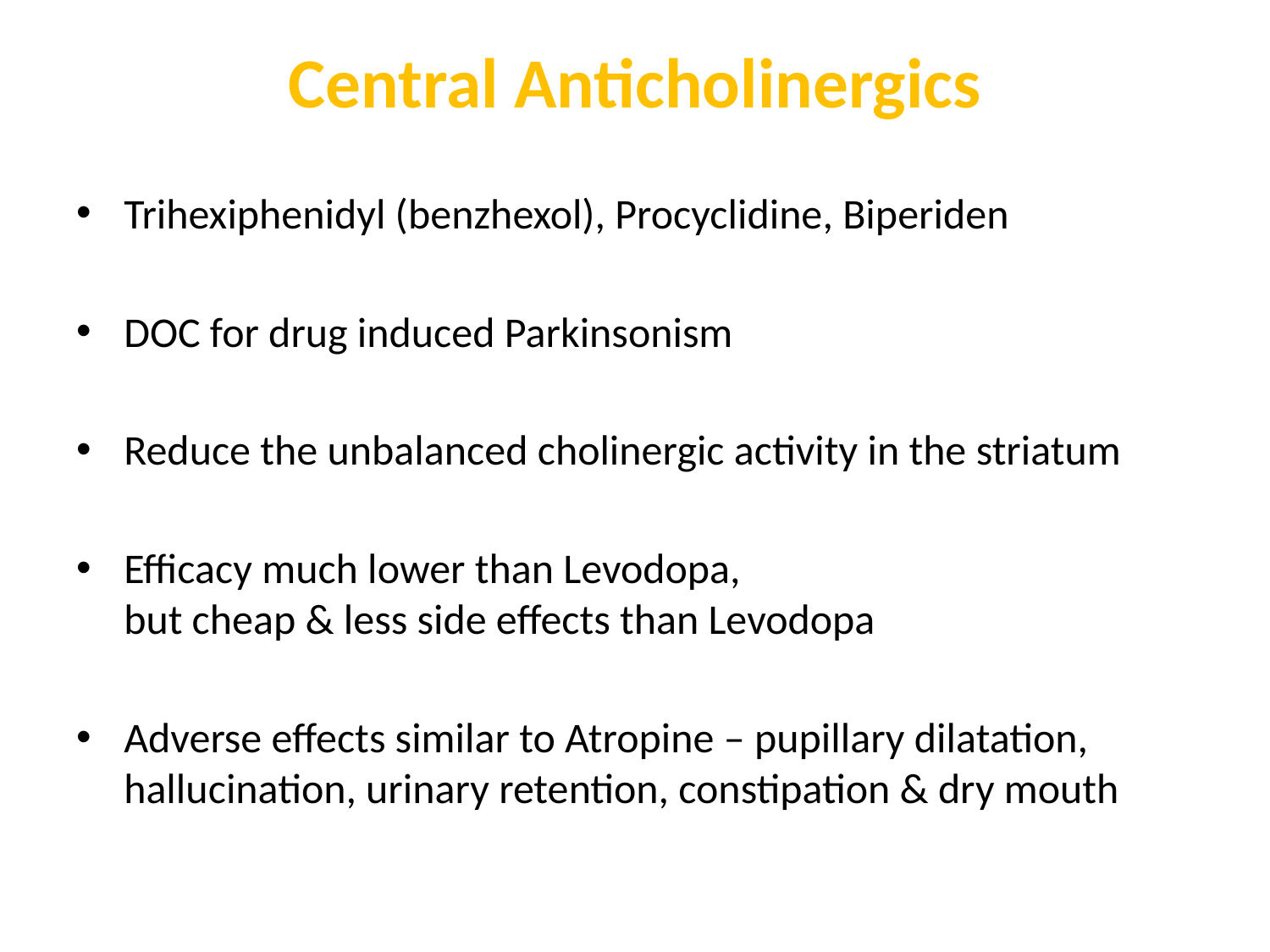

# Central Anticholinergics
Trihexiphenidyl (benzhexol), Procyclidine, Biperiden

DOC for drug induced Parkinsonism

Reduce the unbalanced cholinergic activity in the striatum

Efficacy much lower than Levodopa,                                          but cheap & less side effects than Levodopa

Adverse effects similar to Atropine – pupillary dilatation, hallucination, urinary retention, constipation & dry mouth